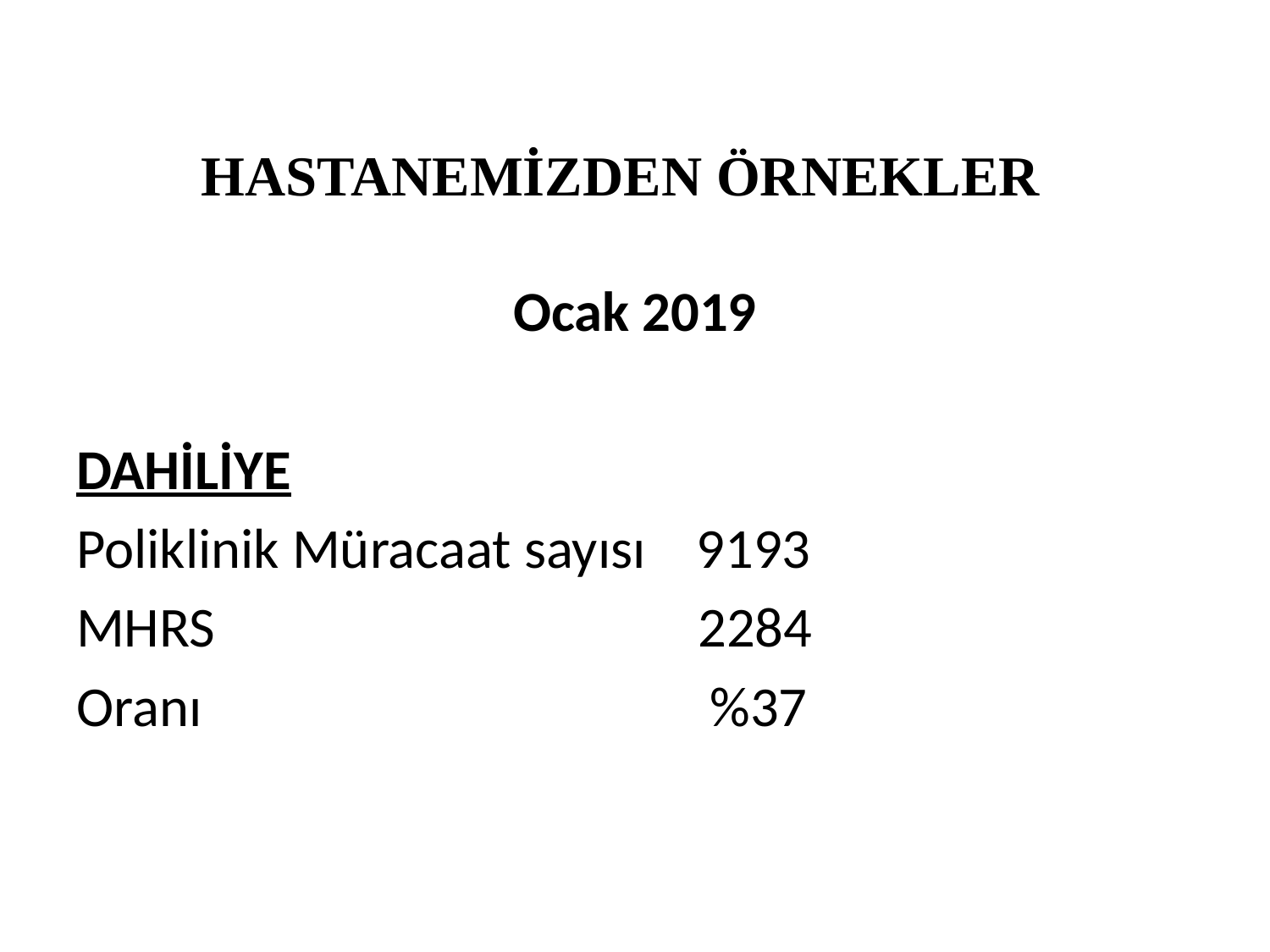

# HASTANEMİZDEN ÖRNEKLER
Ocak 2019

DAHİLİYE
Poliklinik Müracaat sayısı    9193
MHRS                                      2284
Oranı                                        %37